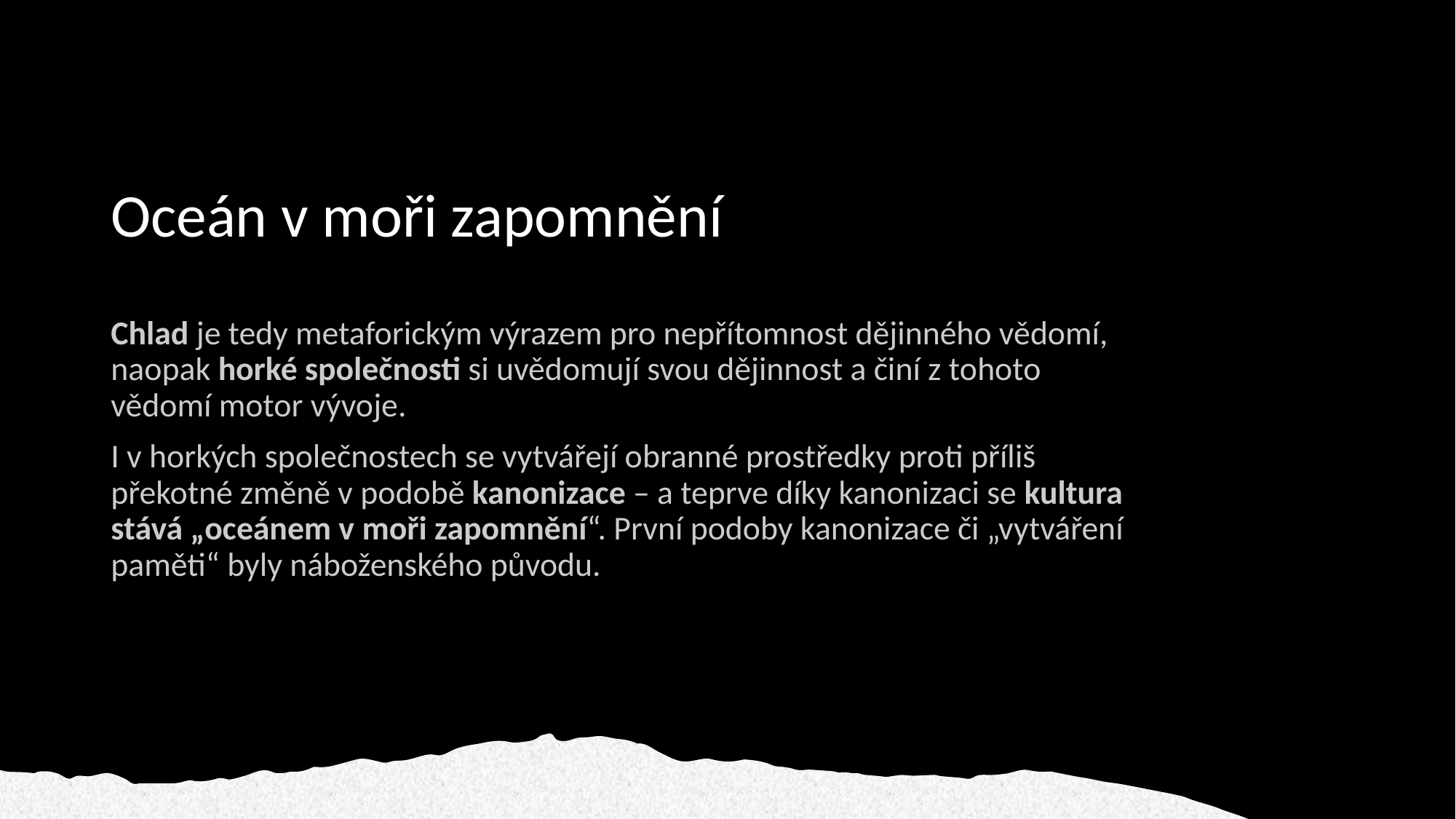

# Oceán v moři zapomnění
Chlad je tedy metaforickým výrazem pro nepřítomnost dějinného vědomí, naopak horké společnosti si uvědomují svou dějinnost a činí z tohoto vědomí motor vývoje.
I v horkých společnostech se vytvářejí obranné prostředky proti příliš překotné změně v podobě kanonizace – a teprve díky kanonizaci se kultura stává „oceánem v moři zapomnění“. První podoby kanonizace či „vytváření paměti“ byly náboženského původu.